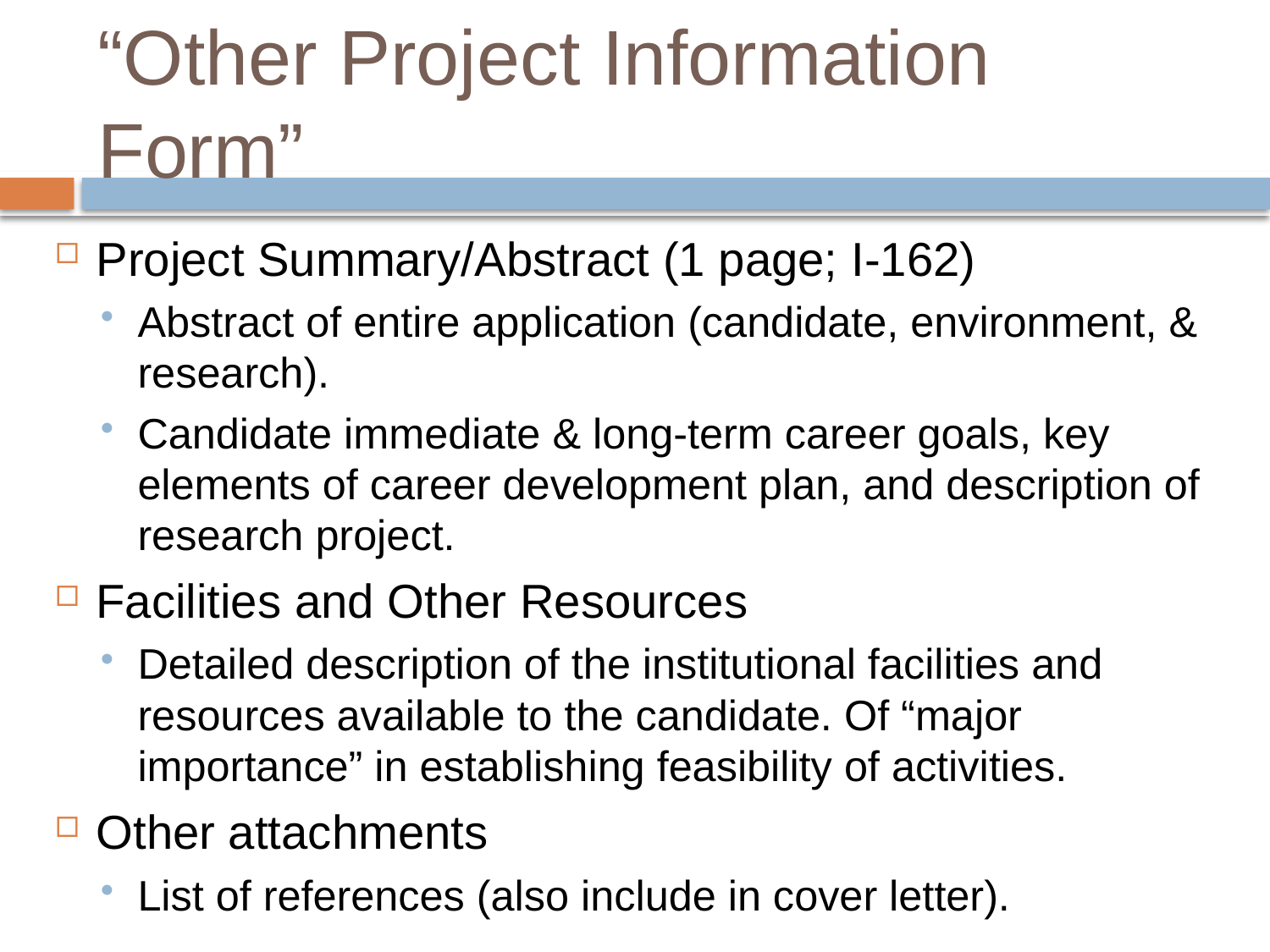

# “Other Project Information Form”
Project Summary/Abstract (1 page; I-162)
Abstract of entire application (candidate, environment, & research).
Candidate immediate & long-term career goals, key elements of career development plan, and description of research project.
Facilities and Other Resources
Detailed description of the institutional facilities and resources available to the candidate. Of “major importance” in establishing feasibility of activities.
Other attachments
List of references (also include in cover letter).